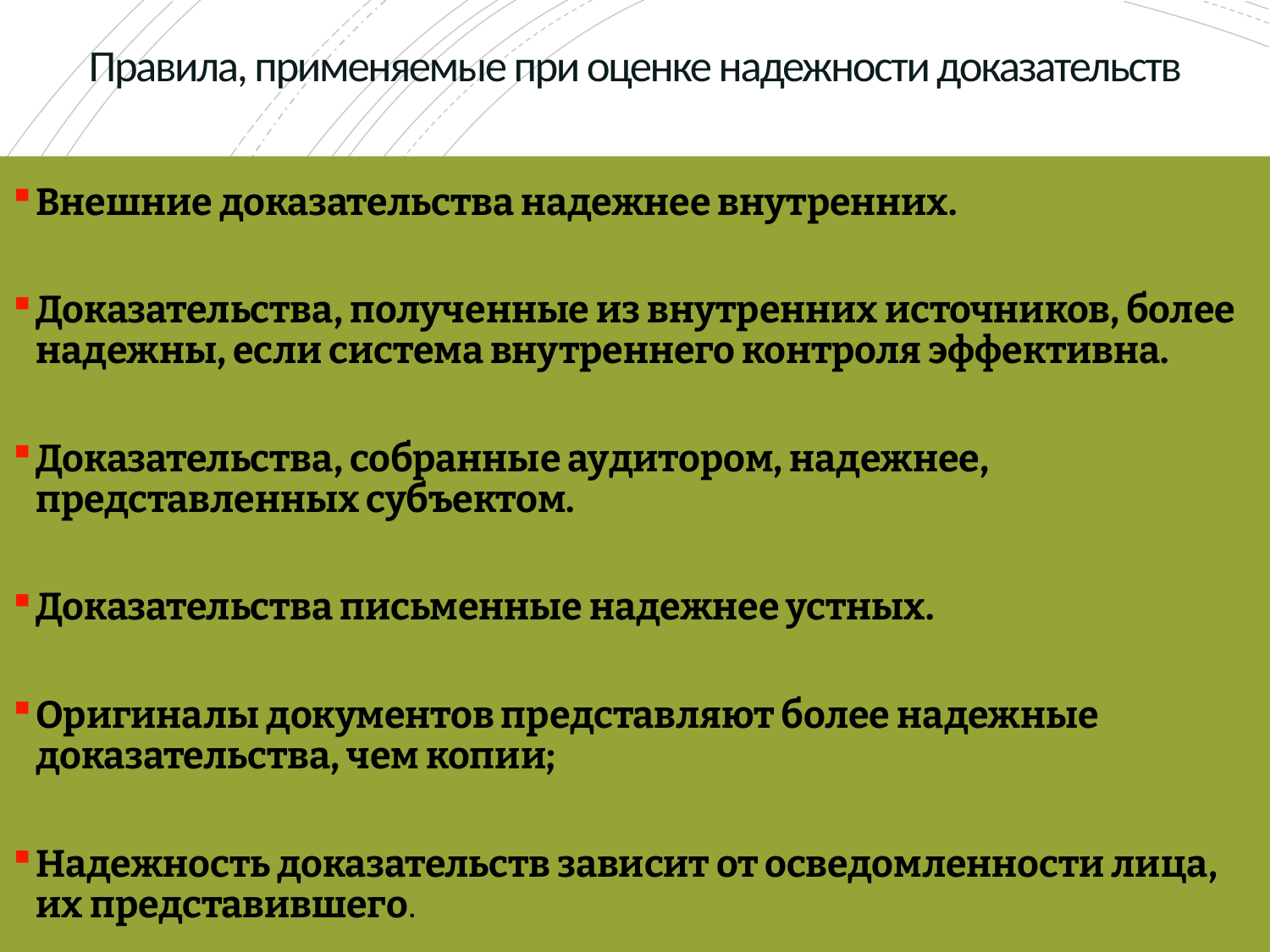

# Правила, применяемые при оценке надежности доказательств
Внешние доказательства надежнее внутренних.

Доказательства, полученные из внутренних источников, более надежны, если система внутреннего контроля эффективна.

Доказательства, собранные аудитором, надежнее, представленных субъектом.

Доказательства письменные надежнее устных.

Оригиналы документов представляют более надежные доказательства, чем копии;

Надежность доказательств зависит от осведомленности лица, их представившего.